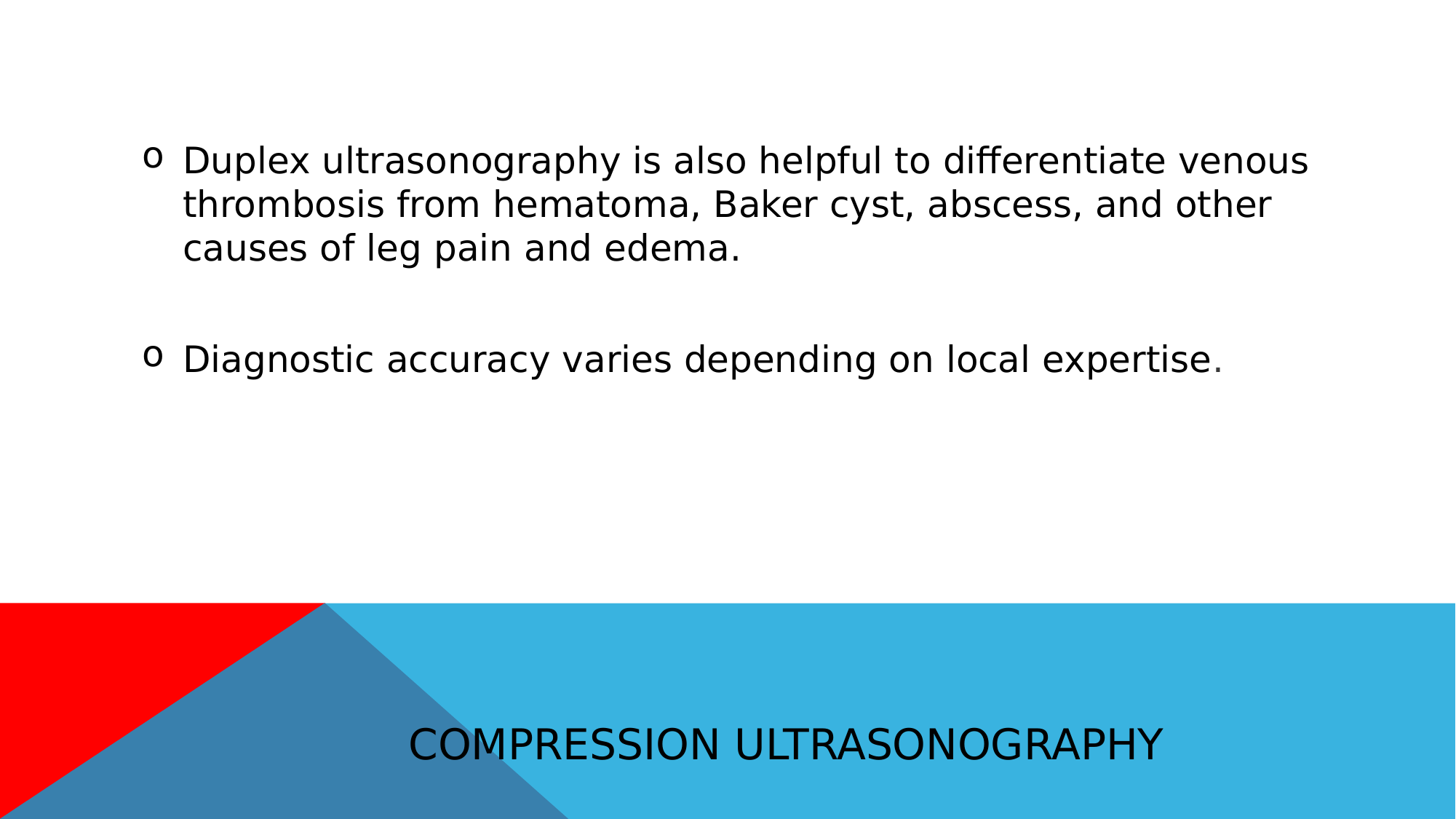

Duplex ultrasonography is also helpful to differentiate venous thrombosis from hematoma, Baker cyst, abscess, and other causes of leg pain and edema.

Diagnostic accuracy varies depending on local expertise.

# Compression Ultrasonography